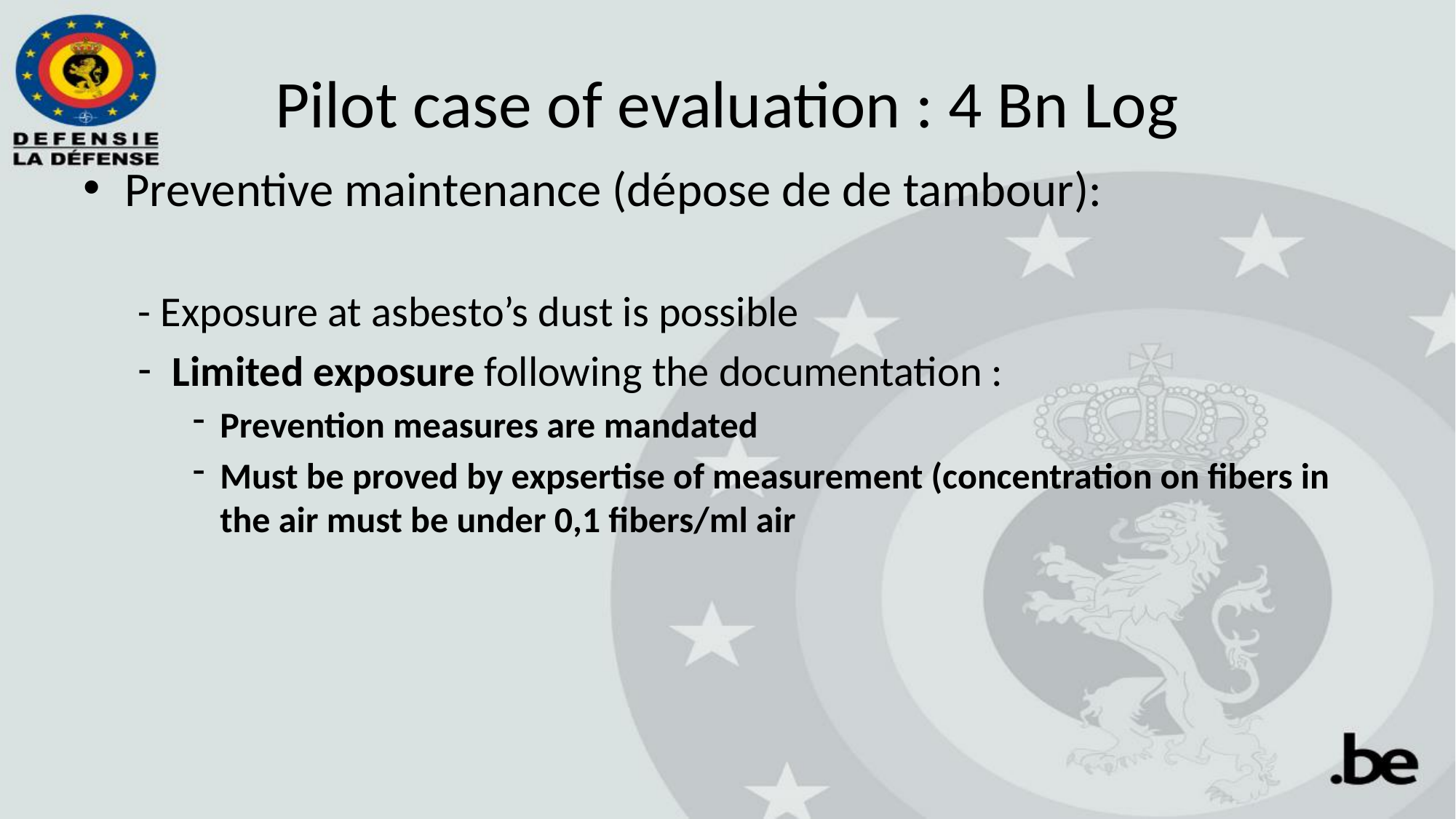

# Pilot case of evaluation : 4 Bn Log
Preventive maintenance (dépose de de tambour):

- Exposure at asbesto’s dust is possible
Limited exposure following the documentation :
Prevention measures are mandated
Must be proved by expsertise of measurement (concentration on fibers in the air must be under 0,1 fibers/ml air